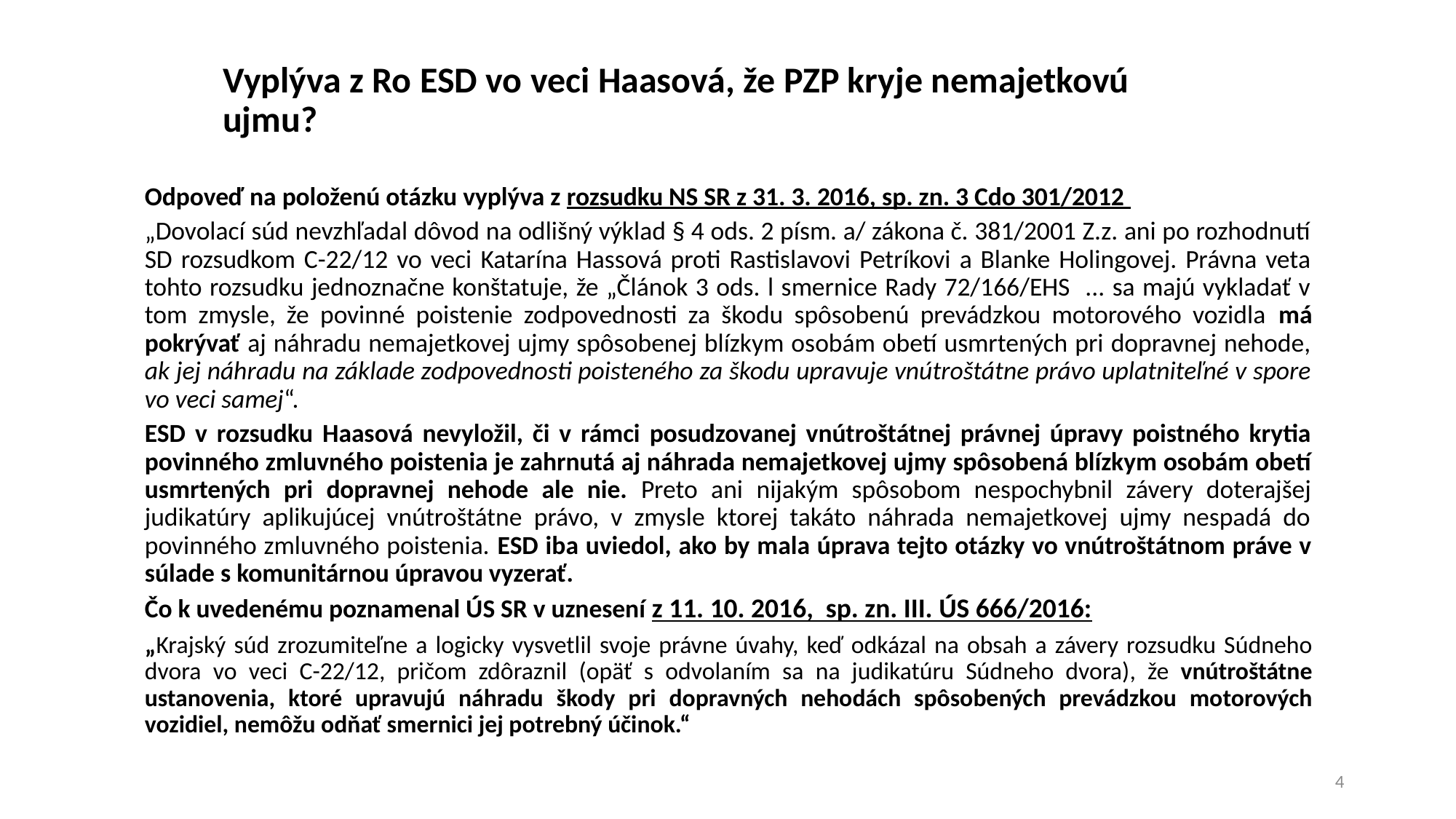

# Vyplýva z Ro ESD vo veci Haasová, že PZP kryje nemajetkovú ujmu?

Odpoveď na položenú otázku vyplýva z rozsudku NS SR z 31. 3. 2016, sp. zn. 3 Cdo 301/2012
„Dovolací súd nevzhľadal dôvod na odlišný výklad § 4 ods. 2 písm. a/ zákona č. 381/2001 Z.z. ani po rozhodnutí SD rozsudkom C-22/12 vo veci Katarína Hassová proti Rastislavovi Petríkovi a Blanke Holingovej. Právna veta tohto rozsudku jednoznačne konštatuje, že „Článok 3 ods. l smernice Rady 72/166/EHS  ... sa majú vykladať v tom zmysle, že povinné poistenie zodpovednosti za škodu spôsobenú prevádzkou motorového vozidla má pokrývať aj náhradu nemajetkovej ujmy spôsobenej blízkym osobám obetí usmrtených pri dopravnej nehode, ak jej náhradu na základe zodpovednosti poisteného za škodu upravuje vnútroštátne právo uplatniteľné v spore vo veci samej“.
ESD v rozsudku Haasová nevyložil, či v rámci posudzovanej vnútroštátnej právnej úpravy poistného krytia povinného zmluvného poistenia je zahrnutá aj náhrada nemajetkovej ujmy spôsobená blízkym osobám obetí usmrtených pri dopravnej nehode ale nie. Preto ani nijakým spôsobom nespochybnil závery doterajšej judikatúry aplikujúcej vnútroštátne právo, v zmysle ktorej takáto náhrada nemajetkovej ujmy nespadá do povinného zmluvného poistenia. ESD iba uviedol, ako by mala úprava tejto otázky vo vnútroštátnom práve v súlade s komunitárnou úpravou vyzerať.
Čo k uvedenému poznamenal ÚS SR v uznesení z 11. 10. 2016,  sp. zn. III. ÚS 666/2016:
„Krajský súd zrozumiteľne a logicky vysvetlil svoje právne úvahy, keď odkázal na obsah a závery rozsudku Súdneho dvora vo veci C-22/12, pričom zdôraznil (opäť s odvolaním sa na judikatúru Súdneho dvora), že vnútroštátne ustanovenia, ktoré upravujú náhradu škody pri dopravných nehodách spôsobených prevádzkou motorových vozidiel, nemôžu odňať smernici jej potrebný účinok.“

4